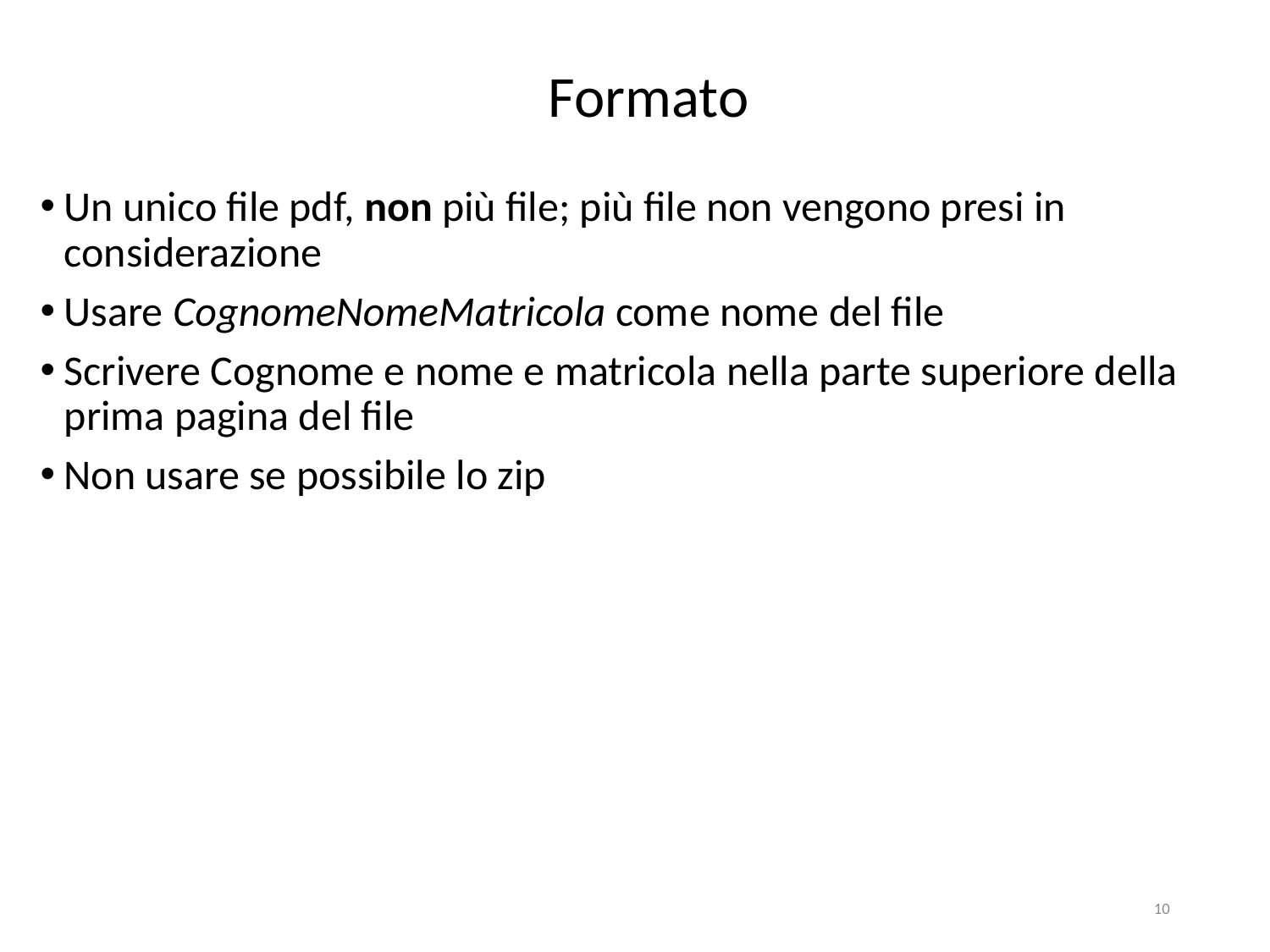

# Formato
Un unico file pdf, non più file; più file non vengono presi in considerazione
Usare CognomeNomeMatricola come nome del file
Scrivere Cognome e nome e matricola nella parte superiore della prima pagina del file
Non usare se possibile lo zip

10